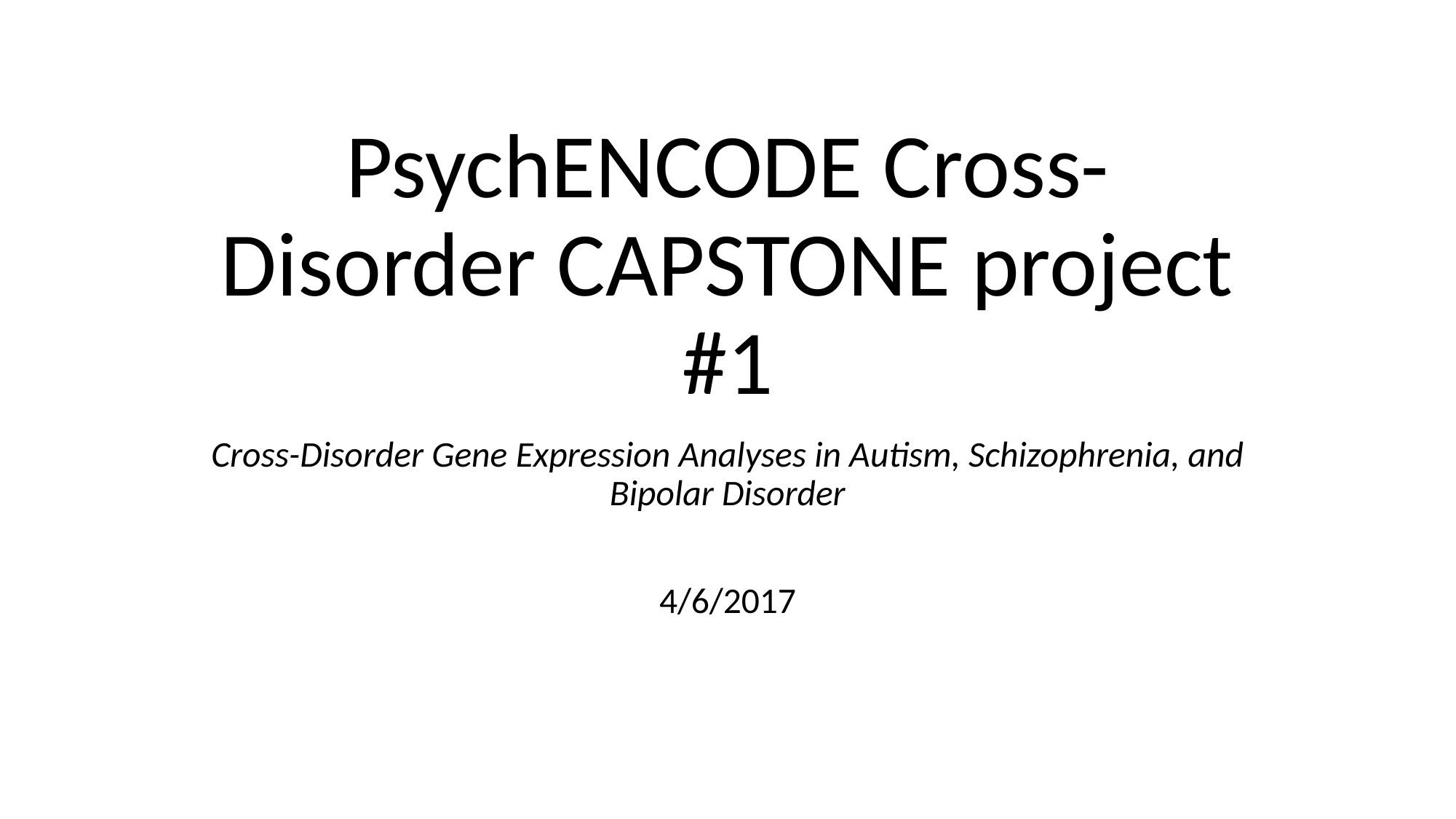

# PsychENCODE Cross-Disorder CAPSTONE project #1
Cross-Disorder Gene Expression Analyses in Autism, Schizophrenia, and Bipolar Disorder

4/6/2017